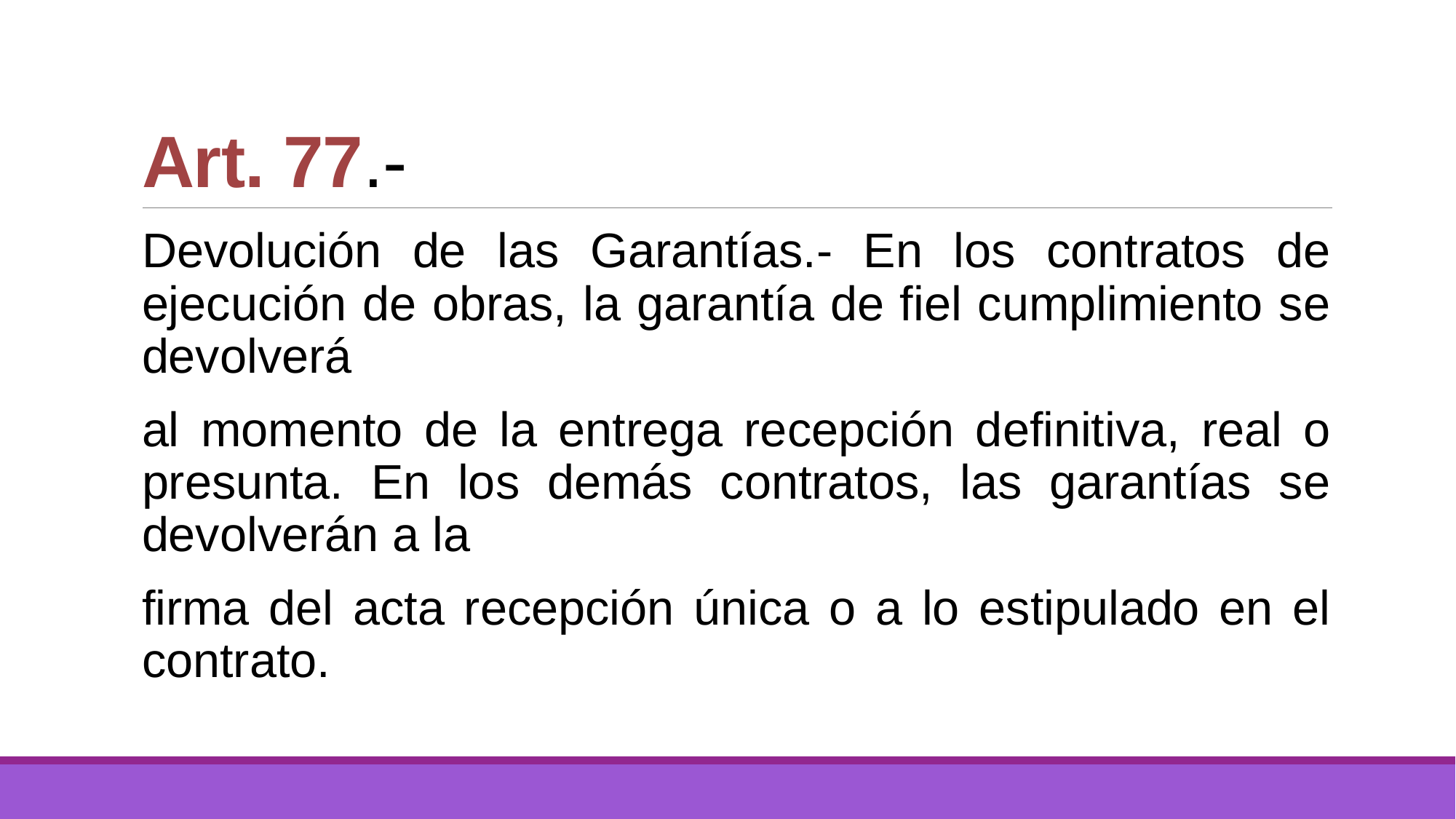

# Art. 77.-
Devolución de las Garantías.- En los contratos de ejecución de obras, la garantía de fiel cumplimiento se devolverá
al momento de la entrega recepción definitiva, real o presunta. En los demás contratos, las garantías se devolverán a la
firma del acta recepción única o a lo estipulado en el contrato.